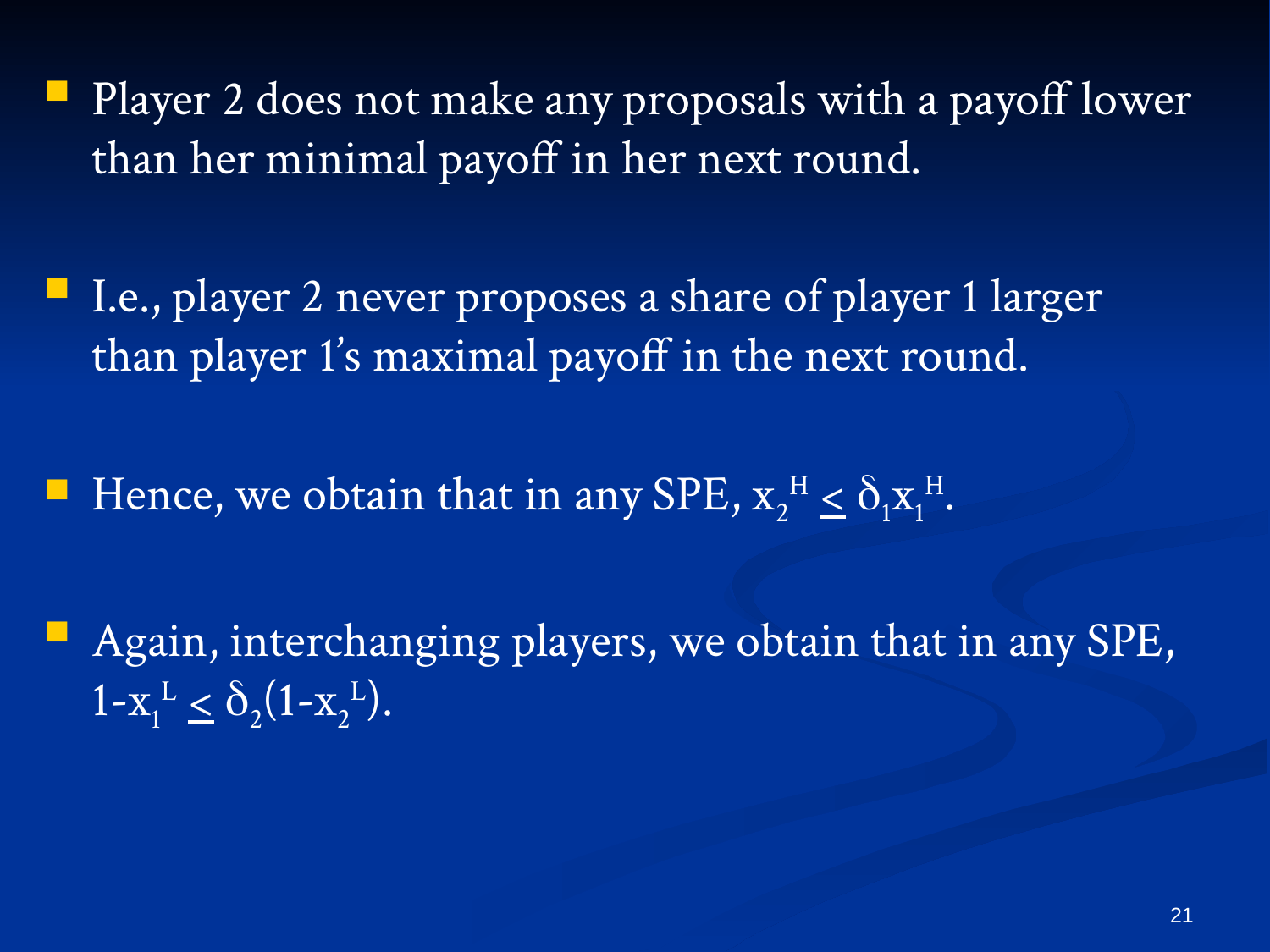

Player 2 does not make any proposals with a payoff lower than her minimal payoff in her next round.

I.e., player 2 never proposes a share of player 1 larger than player 1’s maximal payoff in the next round.

Hence, we obtain that in any SPE, x2H < δ1x1H.

Again, interchanging players, we obtain that in any SPE, 1-x1L < δ2(1-x2L).

21